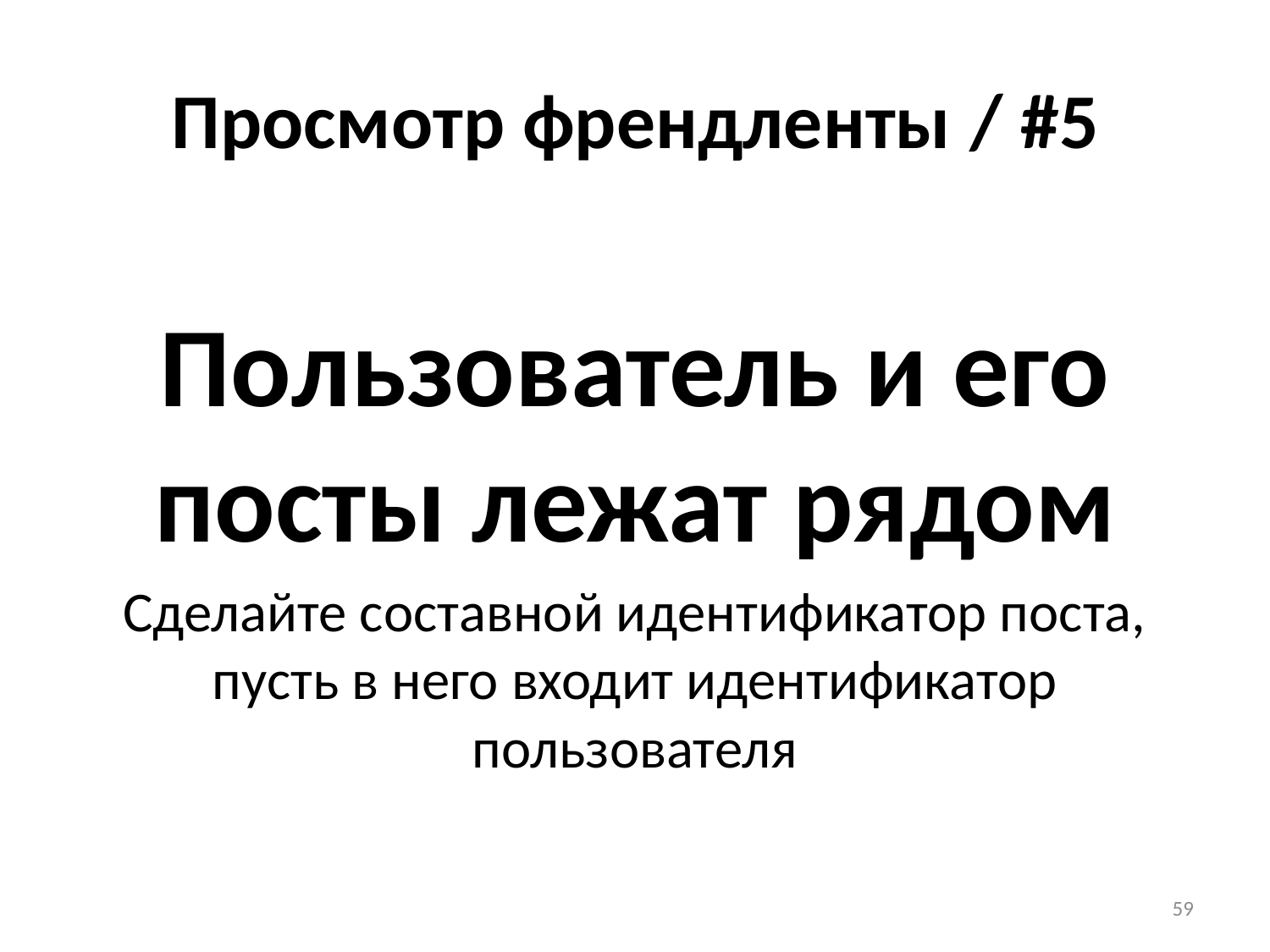

# Просмотр френдленты / #5
Пользователь и его посты лежат рядом
Сделайте составной идентификатор поста, пусть в него входит идентификатор пользователя
59